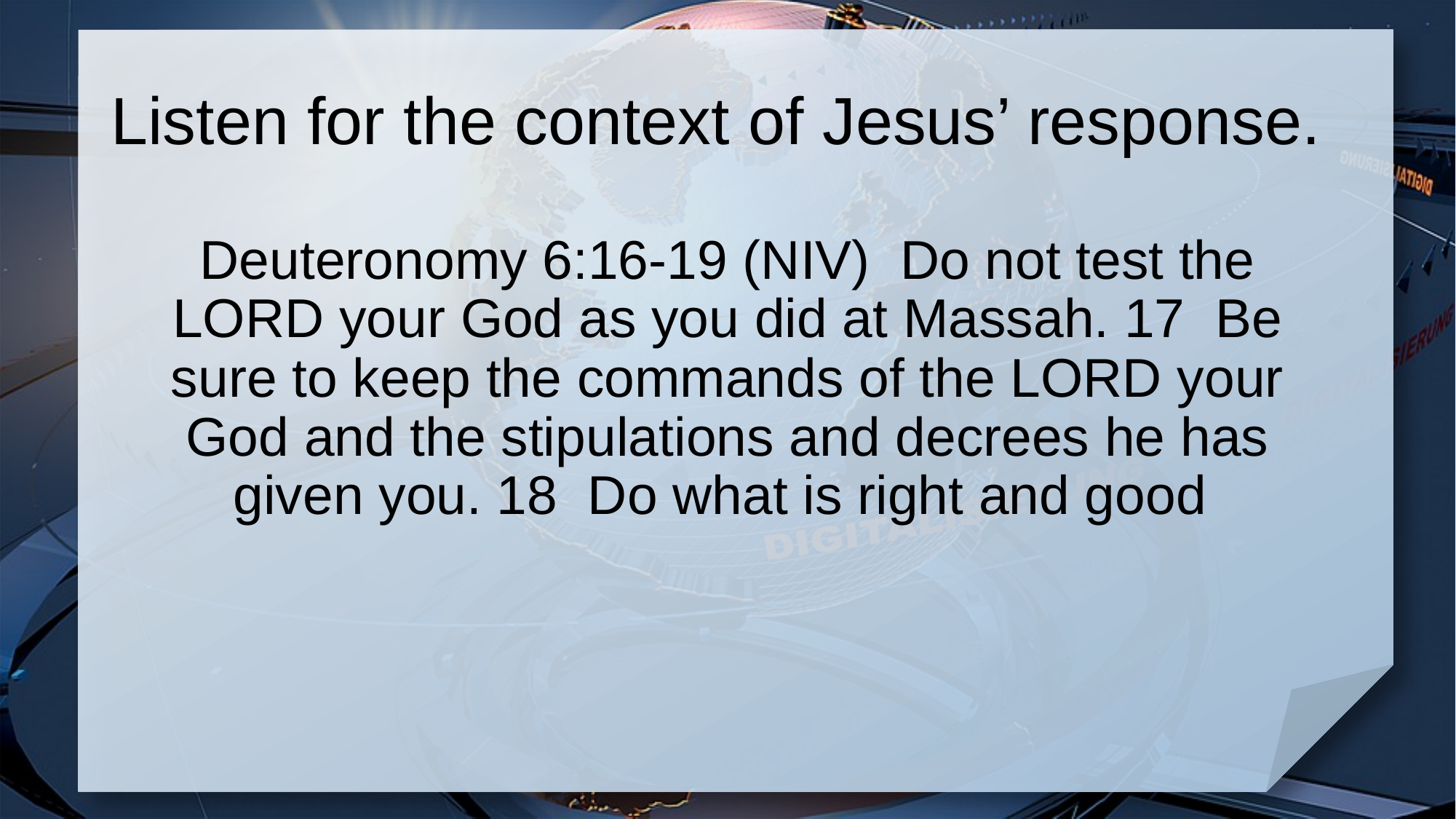

# Listen for the context of Jesus’ response.
Deuteronomy 6:16-19 (NIV)  Do not test the LORD your God as you did at Massah. 17  Be sure to keep the commands of the LORD your God and the stipulations and decrees he has given you. 18  Do what is right and good